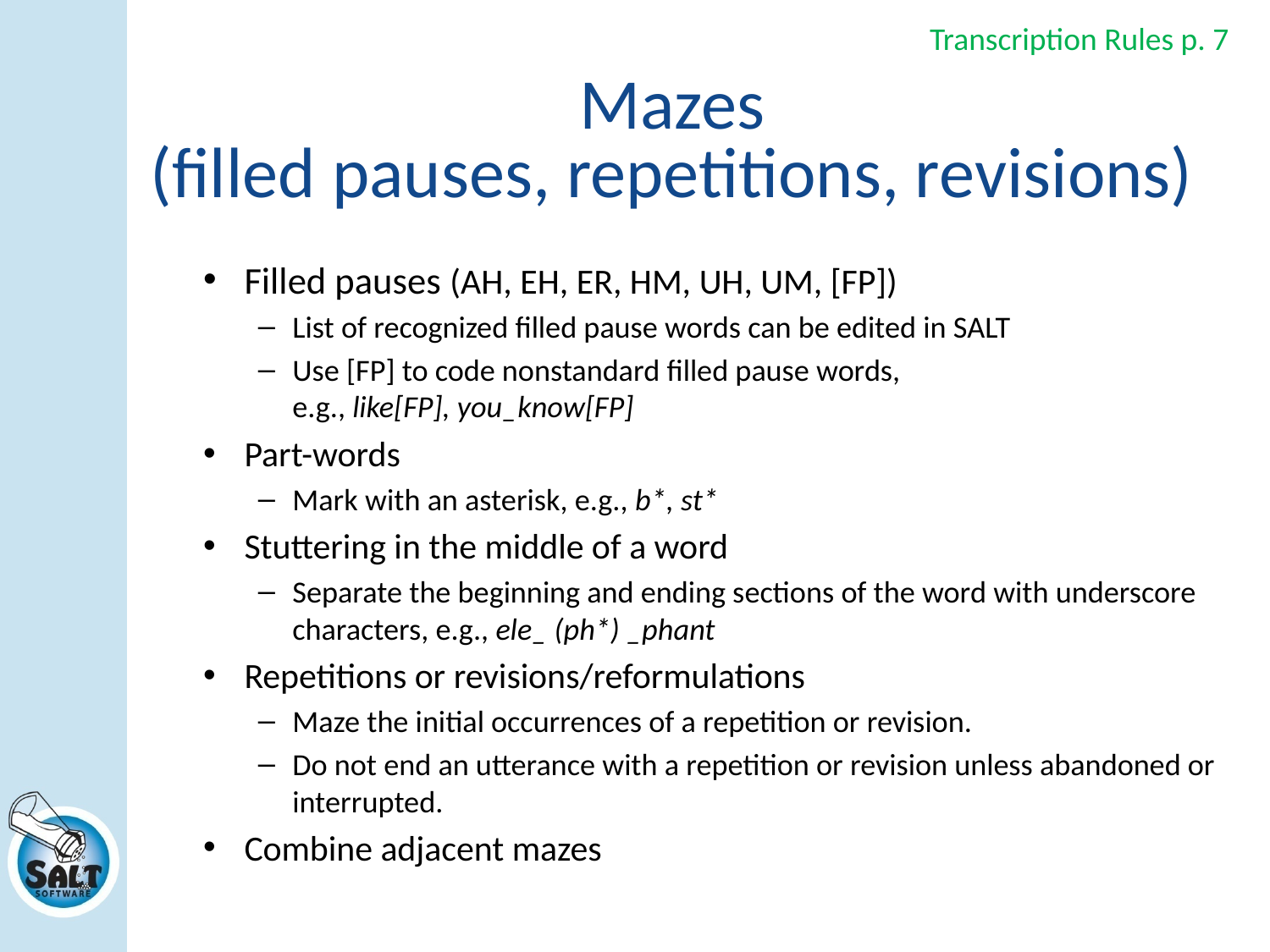

Transcription Rules p. 7
# Mazes (filled pauses, repetitions, revisions)
Filled pauses (AH, EH, ER, HM, UH, UM, [FP])
List of recognized filled pause words can be edited in SALT
Use [FP] to code nonstandard filled pause words,
e.g., like[FP], you_know[FP]
Part-words
Mark with an asterisk, e.g., b*, st*
Stuttering in the middle of a word
Separate the beginning and ending sections of the word with underscore characters, e.g., ele_ (ph*) _phant
Repetitions or revisions/reformulations
Maze the initial occurrences of a repetition or revision.
Do not end an utterance with a repetition or revision unless abandoned or interrupted.
Combine adjacent mazes